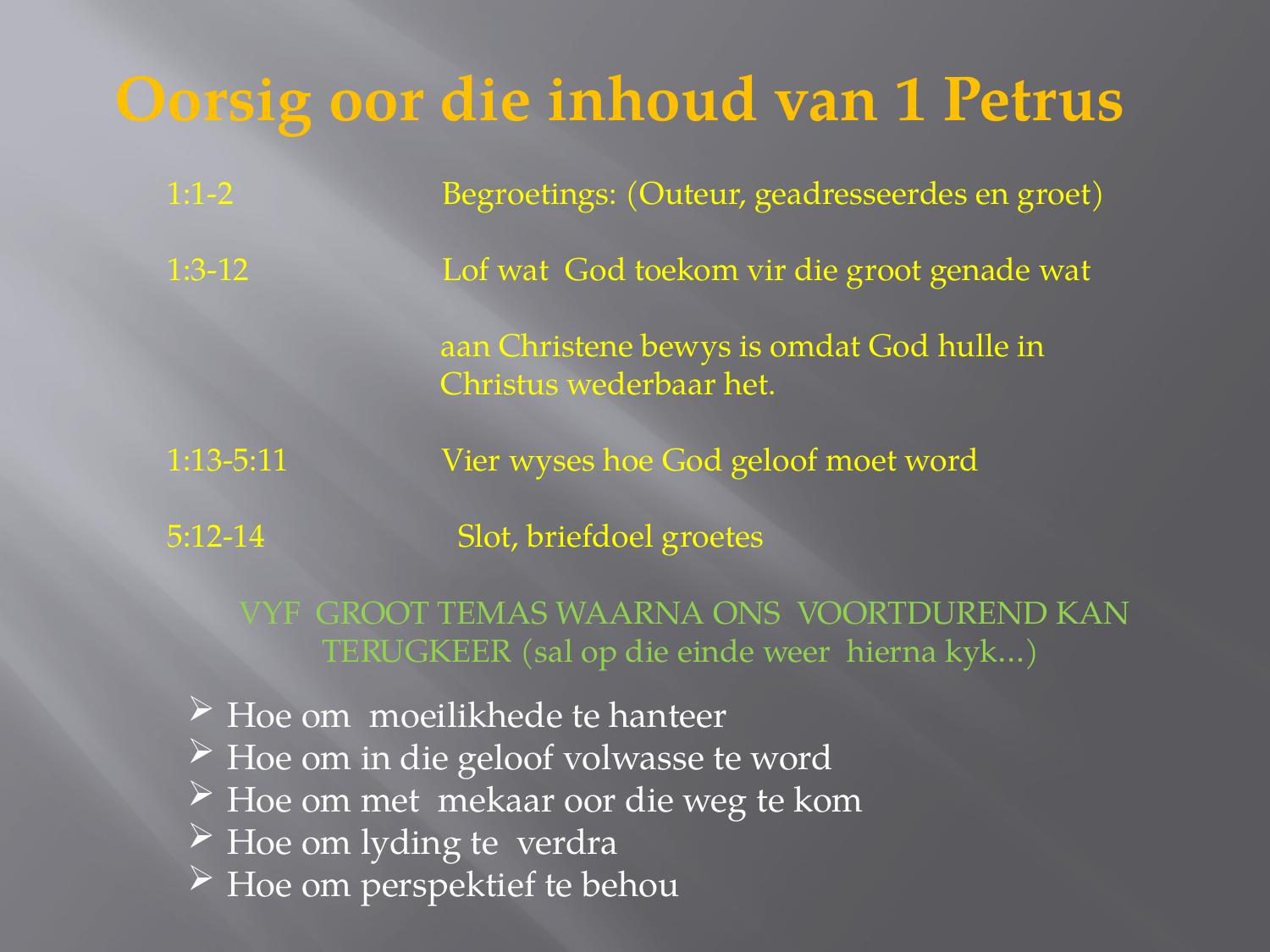

Oorsig oor die inhoud van 1 Petrus
1:1-2                          Begroetings: (Outeur, geadresseerdes en groet)

1:3-12                        Lof wat  God toekom vir die groot genade wat
                                  aan Christene bewys is omdat God hulle in
                                  Christus wederbaar het.

1:13-5:11                   Vier wyses hoe God geloof moet word

5:12-14                        Slot, briefdoel groetes
VYF  GROOT TEMAS WAARNA ONS  VOORTDUREND KAN TERUGKEER (sal op die einde weer  hierna kyk…)
Hoe om  moeilikhede te hanteer
Hoe om in die geloof volwasse te word
Hoe om met  mekaar oor die weg te kom
Hoe om lyding te  verdra
Hoe om perspektief te behou